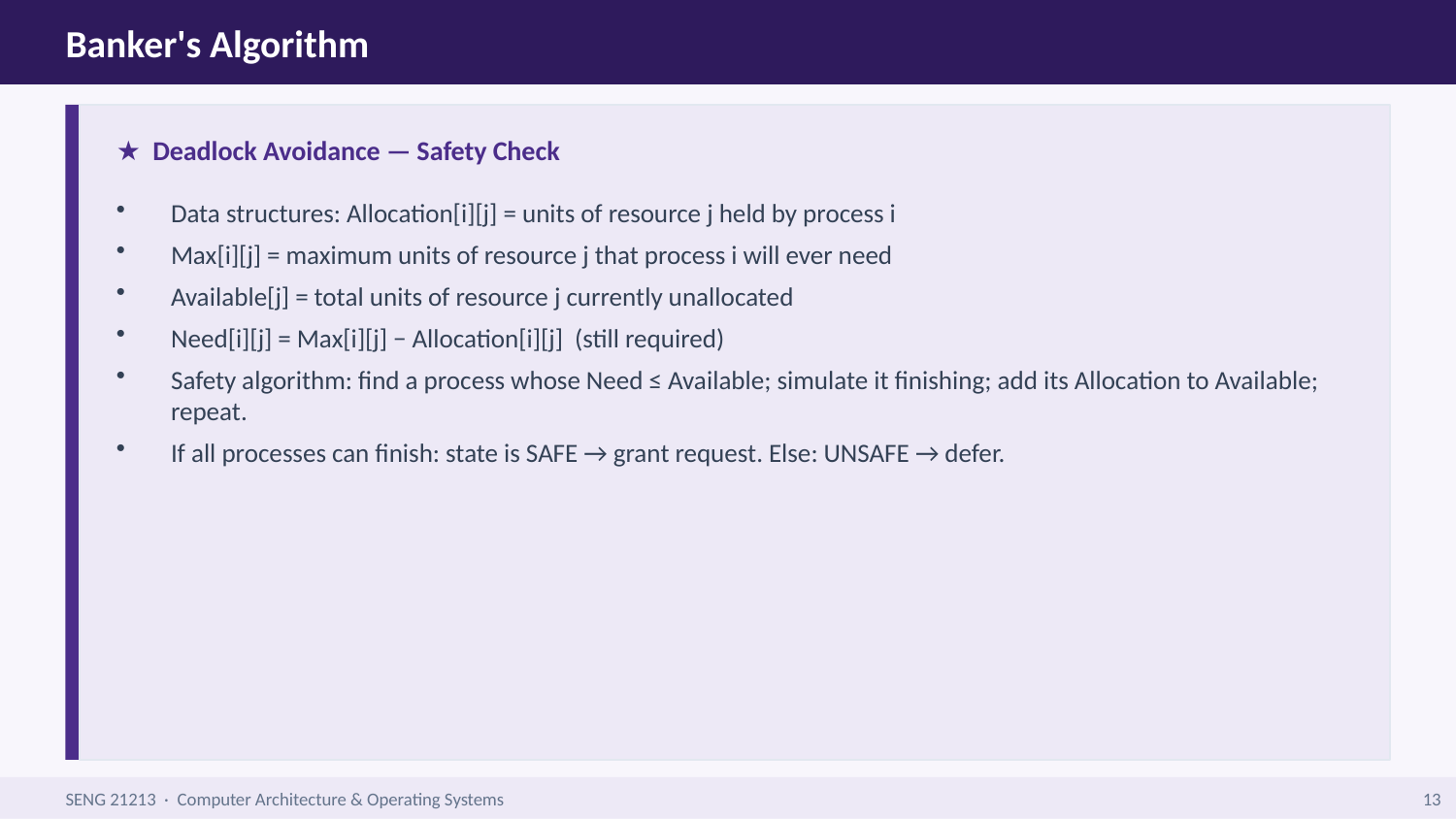

Banker's Algorithm

★  Deadlock Avoidance — Safety Check
Data structures: Allocation[i][j] = units of resource j held by process i
Max[i][j] = maximum units of resource j that process i will ever need
Available[j] = total units of resource j currently unallocated
Need[i][j] = Max[i][j] − Allocation[i][j]  (still required)
Safety algorithm: find a process whose Need ≤ Available; simulate it finishing; add its Allocation to Available; repeat.
If all processes can finish: state is SAFE → grant request. Else: UNSAFE → defer.

SENG 21213  ·  Computer Architecture & Operating Systems
13